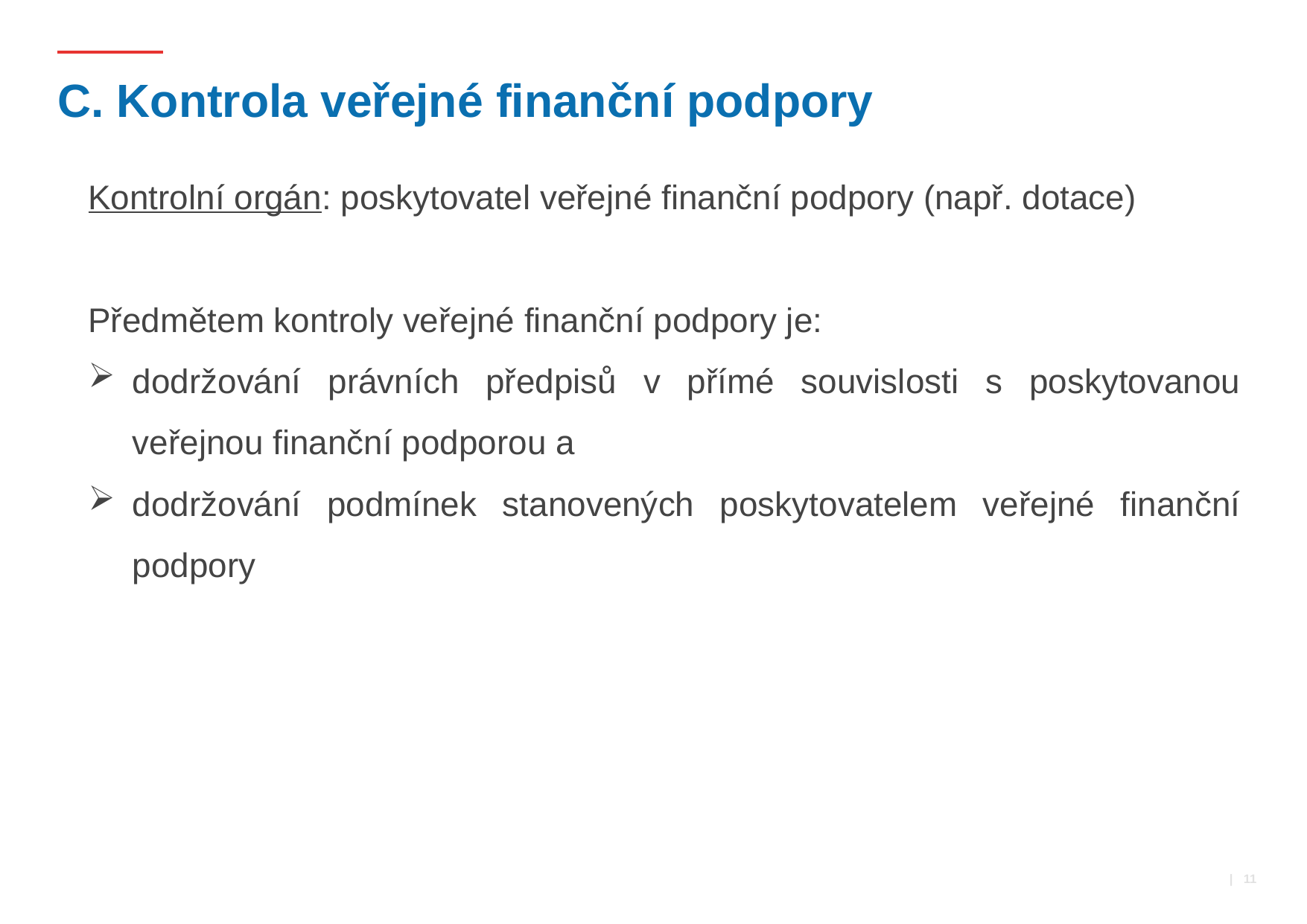

# C. Kontrola veřejné finanční podpory
Kontrolní orgán: poskytovatel veřejné finanční podpory (např. dotace)

Předmětem kontroly veřejné finanční podpory je:
dodržování právních předpisů v přímé souvislosti s poskytovanou veřejnou finanční podporou a
dodržování podmínek stanovených poskytovatelem veřejné finanční podpory

 |   11